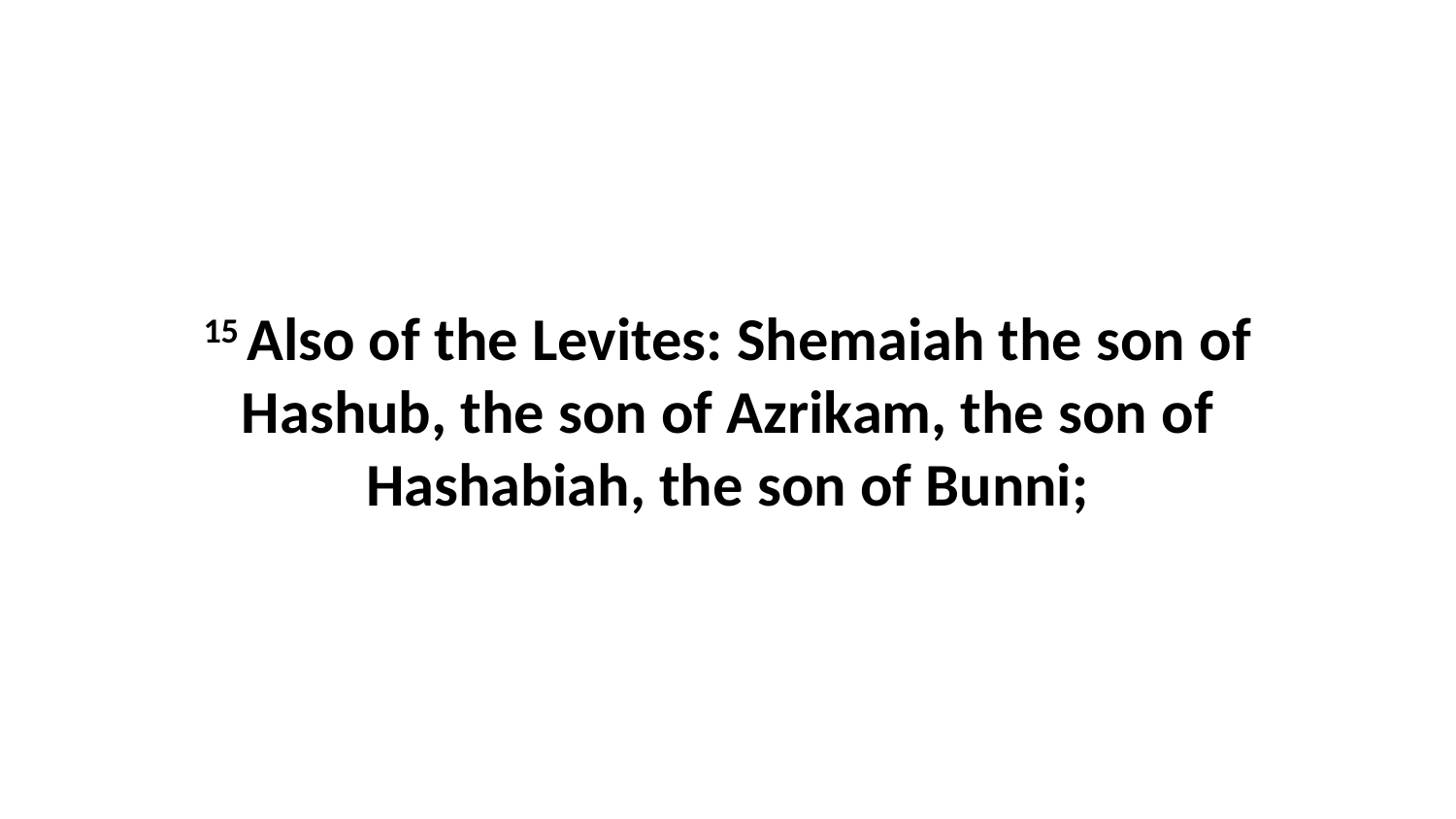

15 Also of the Levites: Shemaiah the son of Hashub, the son of Azrikam, the son of Hashabiah, the son of Bunni;